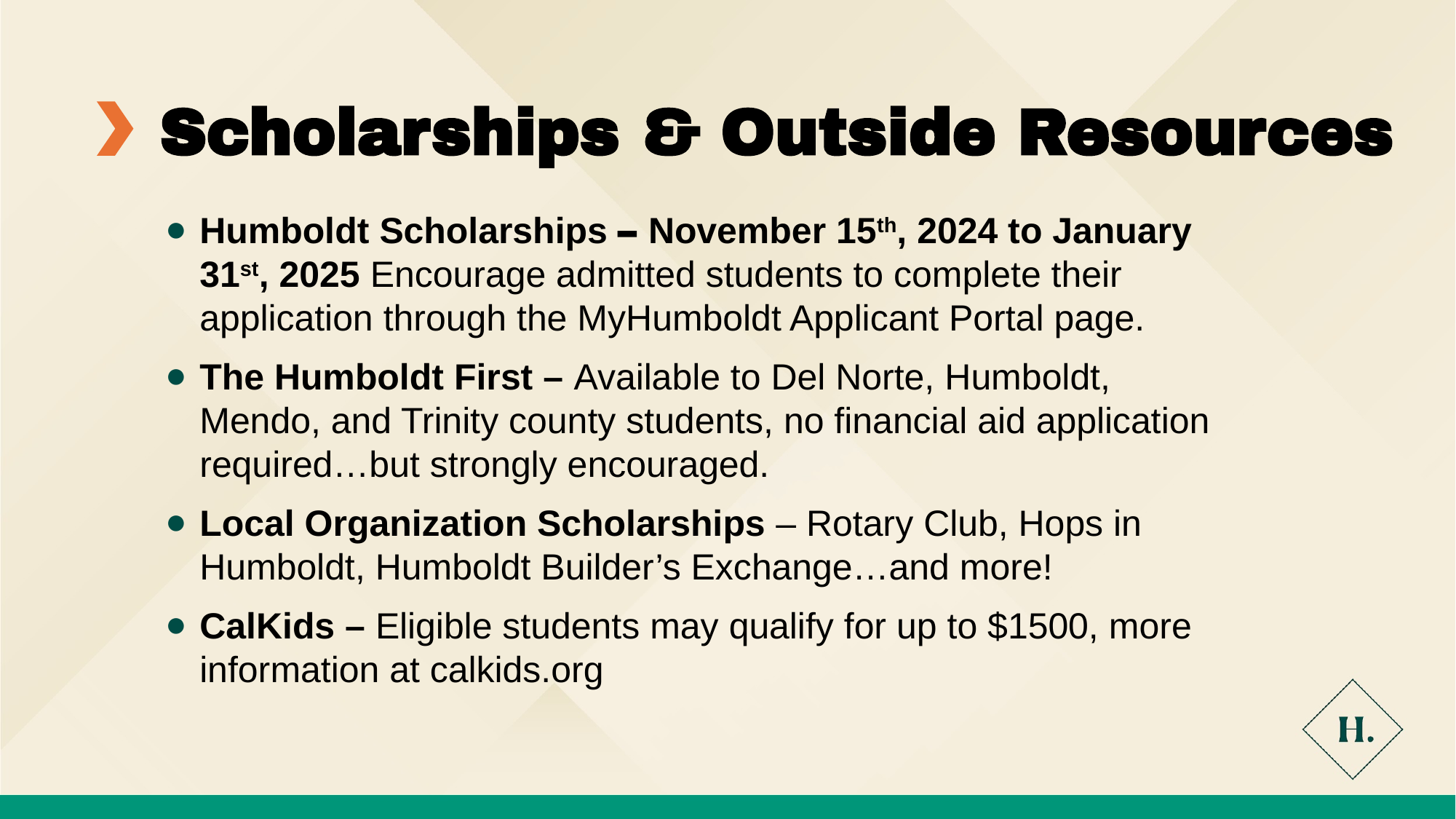

Scholarships & Outside Resources

Humboldt Scholarships – November 15th, 2024 to January 31st, 2025 Encourage admitted students to complete their application through the MyHumboldt Applicant Portal page.
The Humboldt First – Available to Del Norte, Humboldt, Mendo, and Trinity county students, no financial aid application required…but strongly encouraged.
Local Organization Scholarships – Rotary Club, Hops in Humboldt, Humboldt Builder’s Exchange…and more!
CalKids – Eligible students may qualify for up to $1500, more information at calkids.org